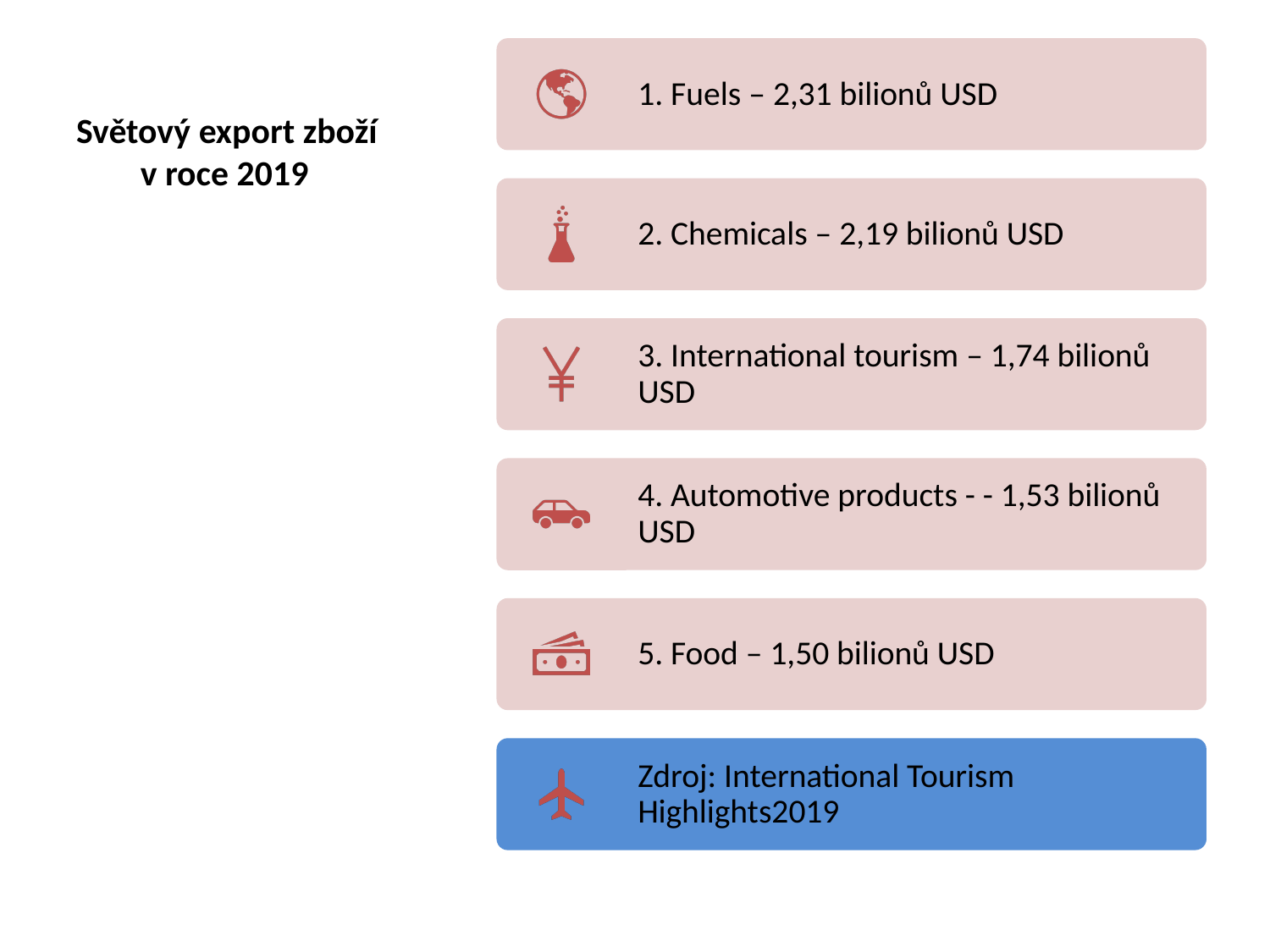

# Světový export zboží v roce 2019
1. Fuels – 2,31 bilionů USD
2. Chemicals – 2,19 bilionů USD
3. International tourism – 1,74 bilionů USD
4. Automotive products - - 1,53 bilionů USD
5. Food – 1,50 bilionů USD
Zdroj: International Tourism Highlights2019